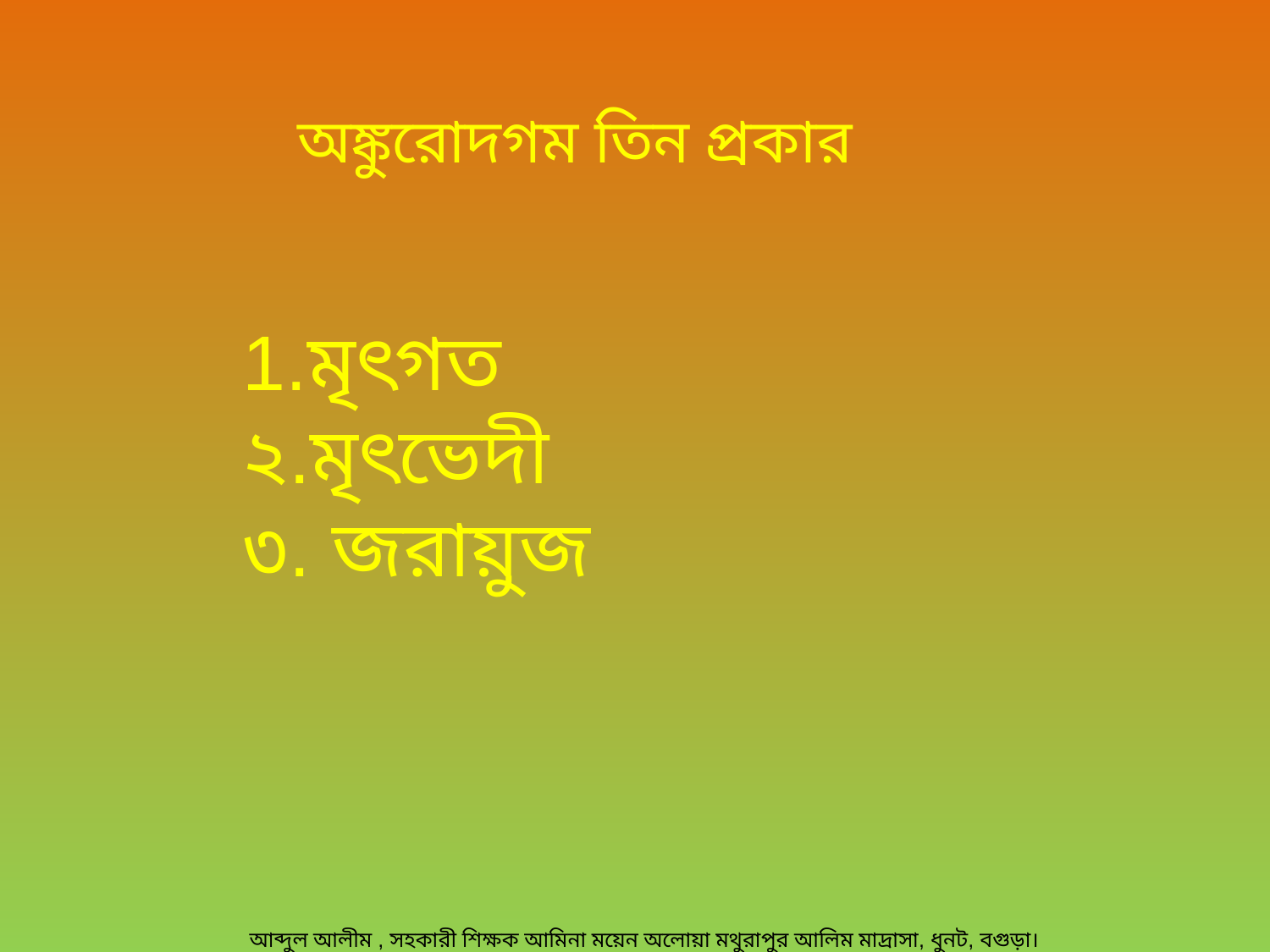

অঙ্কুরোদগম তিন প্রকার
1.মৃৎগত
২.মৃৎভেদী
৩. জরায়ুজ